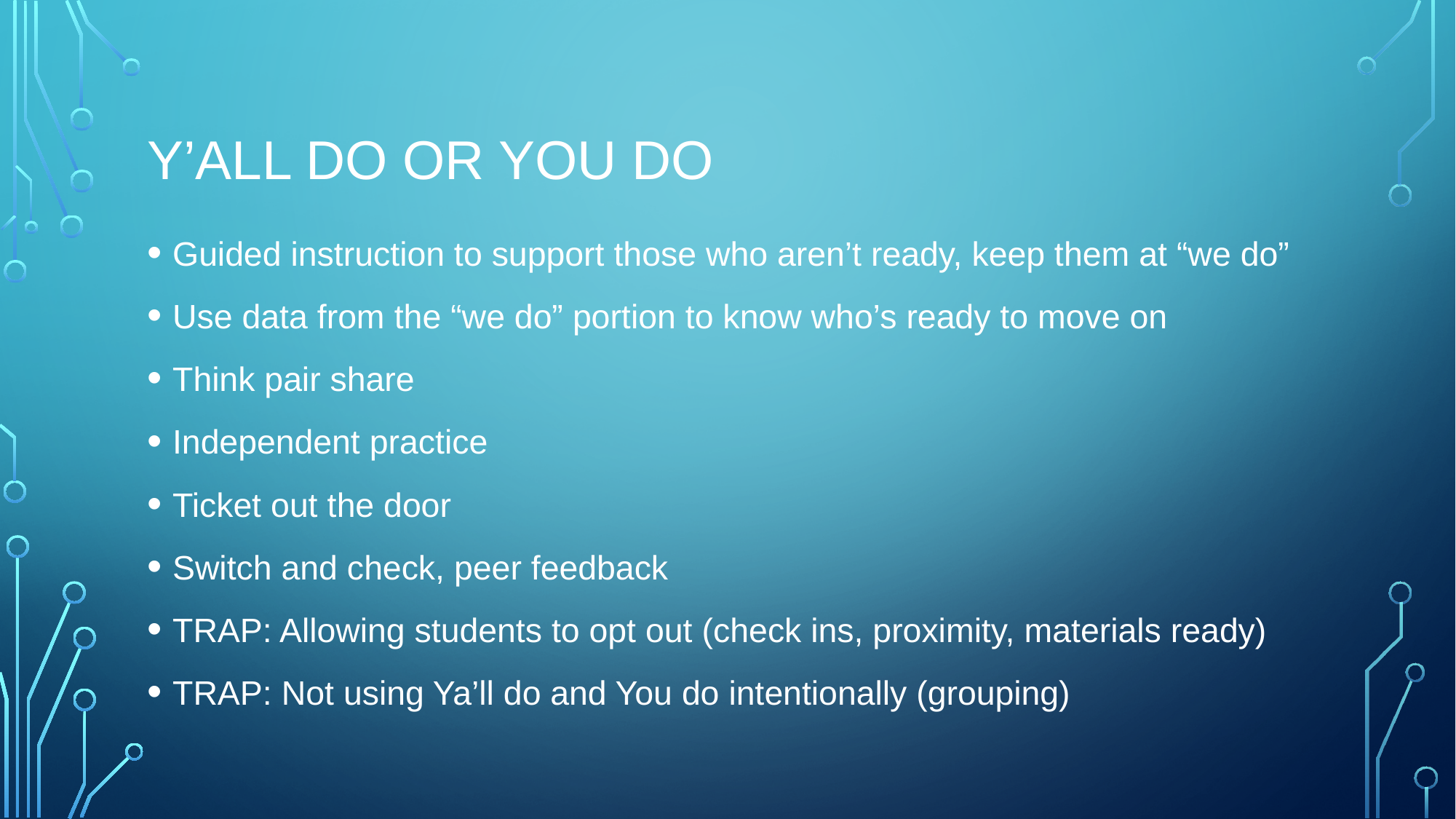

# Y’All do or You Do
Guided instruction to support those who aren’t ready, keep them at “we do”
Use data from the “we do” portion to know who’s ready to move on
Think pair share
Independent practice
Ticket out the door
Switch and check, peer feedback
TRAP: Allowing students to opt out (check ins, proximity, materials ready)
TRAP: Not using Ya’ll do and You do intentionally (grouping)